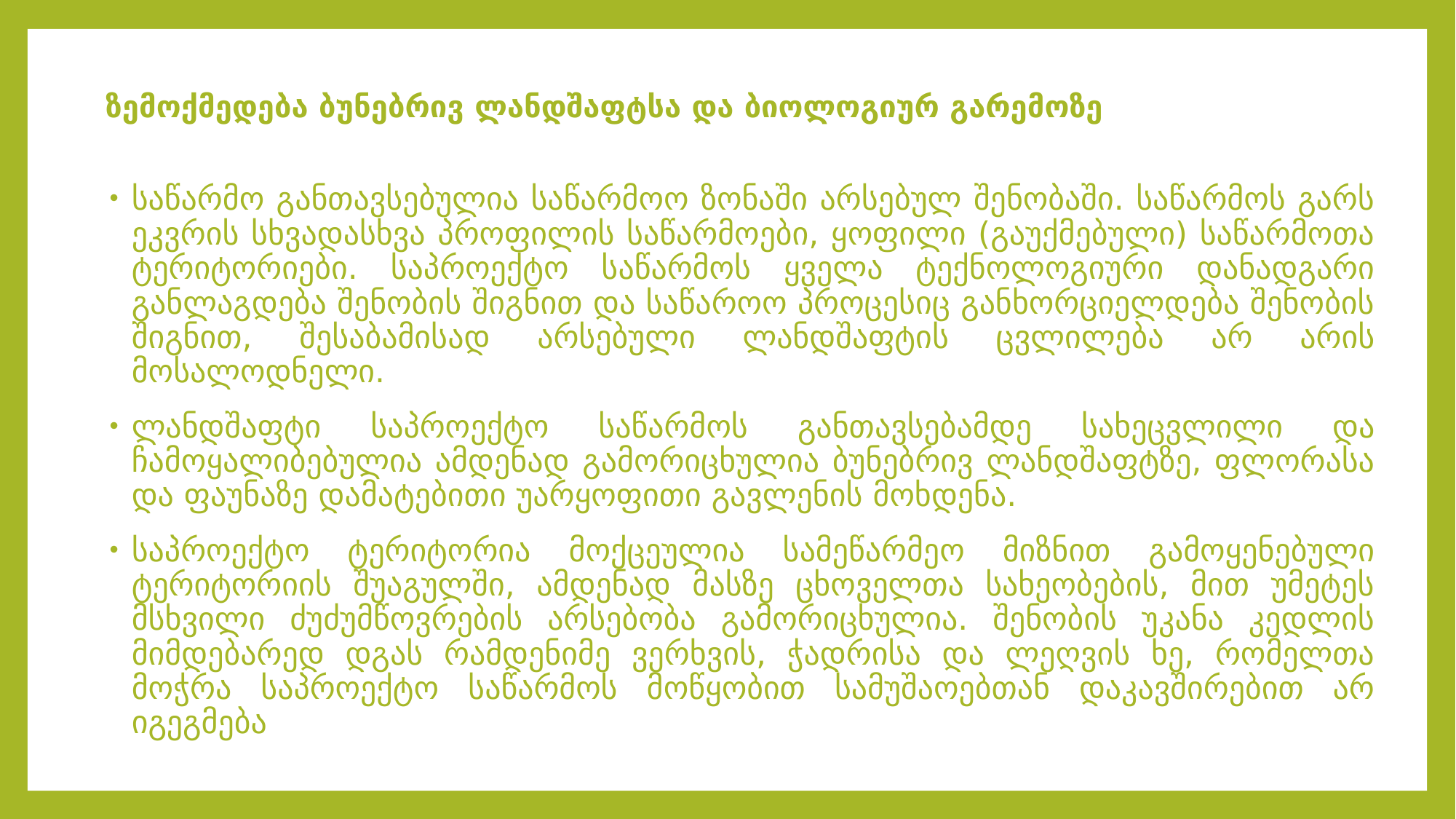

# ზემოქმედება ბუნებრივ ლანდშაფტსა და ბიოლოგიურ გარემოზე
საწარმო განთავსებულია საწარმოო ზონაში არსებულ შენობაში. საწარმოს გარს ეკვრის სხვადასხვა პროფილის საწარმოები, ყოფილი (გაუქმებული) საწარმოთა ტერიტორიები. საპროექტო საწარმოს ყველა ტექნოლოგიური დანადგარი განლაგდება შენობის შიგნით და საწაროო პროცესიც განხორციელდება შენობის შიგნით, შესაბამისად არსებული ლანდშაფტის ცვლილება არ არის მოსალოდნელი.
ლანდშაფტი საპროექტო საწარმოს განთავსებამდე სახეცვლილი და ჩამოყალიბებულია ამდენად გამორიცხულია ბუნებრივ ლანდშაფტზე, ფლორასა და ფაუნაზე დამატებითი უარყოფითი გავლენის მოხდენა.
საპროექტო ტერიტორია მოქცეულია სამეწარმეო მიზნით გამოყენებული ტერიტორიის შუაგულში, ამდენად მასზე ცხოველთა სახეობების, მით უმეტეს მსხვილი ძუძუმწოვრების არსებობა გამორიცხულია. შენობის უკანა კედლის მიმდებარედ დგას რამდენიმე ვერხვის, ჭადრისა და ლეღვის ხე, რომელთა მოჭრა საპროექტო საწარმოს მოწყობით სამუშაოებთან დაკავშირებით არ იგეგმება